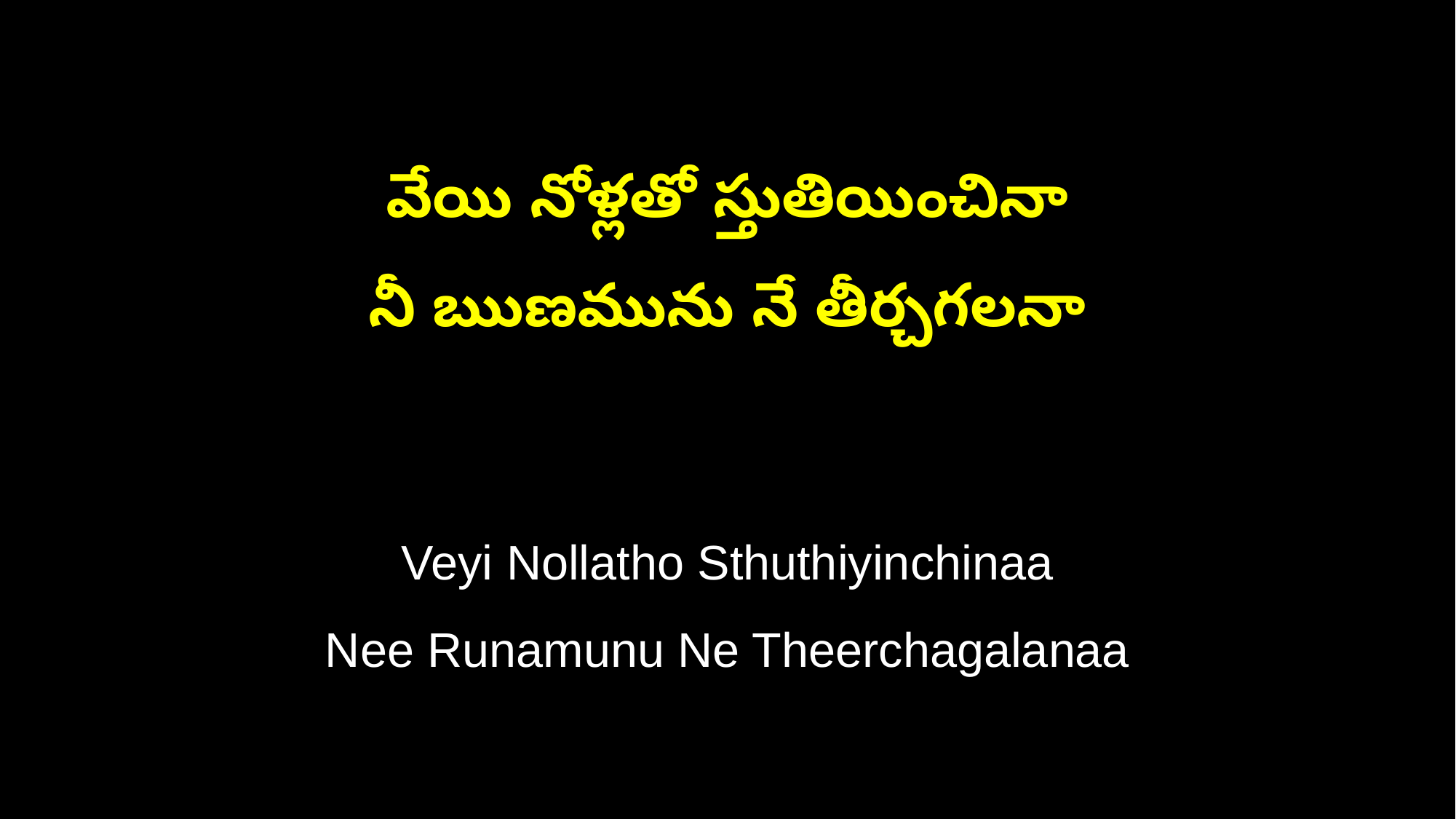

వేయి నోళ్లతో స్తుతియించినా
నీ ఋణమును నే తీర్చగలనా
Veyi Nollatho Sthuthiyinchinaa
Nee Runamunu Ne Theerchagalanaa